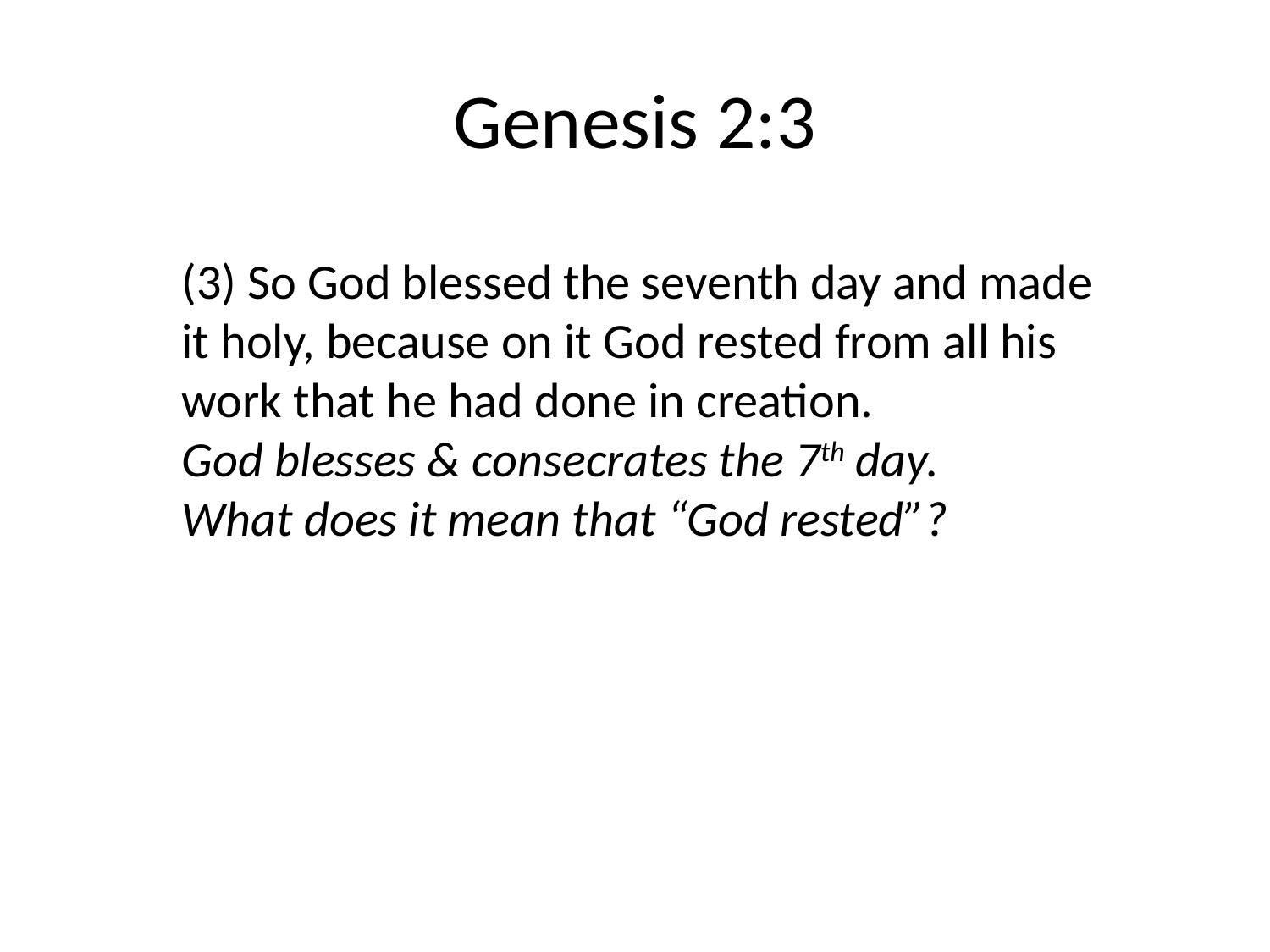

# Genesis 2:3
(3) So God blessed the seventh day and made it holy, because on it God rested from all his work that he had done in creation.
God blesses & consecrates the 7th day.
What does it mean that “God rested”?